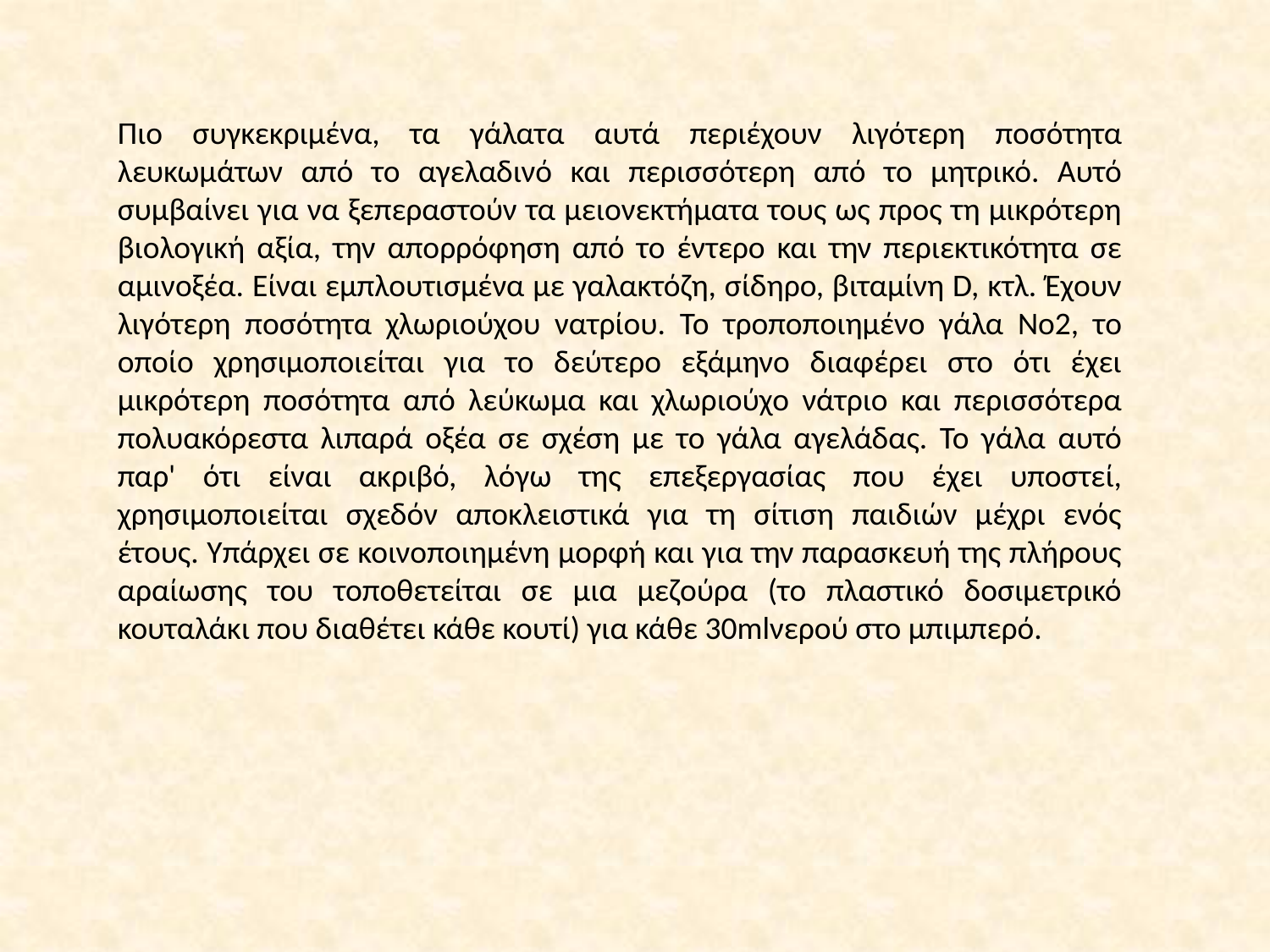

Πιο συγκεκριμένα, τα γάλατα αυτά περιέχουν λιγότερη ποσότητα λευκωμάτων από το αγελαδινό και περισσότερη από το μητρικό. Αυτό συμβαίνει για να ξεπεραστούν τα μειονεκτήματα τους ως προς τη μικρότερη βιολογική αξία, την απορρόφηση από το έντερο και την περιεκτικότητα σε αμινοξέα. Είναι εμπλουτισμένα με γαλακτόζη, σίδηρο, βιταμίνη D, κτλ. Έχουν λιγότερη ποσότητα χλωριούχου νατρίου. Το τροποποιημένο γάλα No2, το οποίο χρησιμοποιείται για το δεύτερο εξάμηνο διαφέρει στο ότι έχει μικρότερη ποσότητα από λεύκωμα και χλωριούχο νάτριο και περισσότερα πολυακόρεστα λιπαρά οξέα σε σχέση με το γάλα αγελάδας. Το γάλα αυτό παρ' ότι είναι ακριβό, λόγω της επεξεργασίας που έχει υποστεί, χρησιμοποιείται σχεδόν αποκλειστικά για τη σίτιση παιδιών μέχρι ενός έτους. Υπάρχει σε κοινοποιημένη μορφή και για την παρασκευή της πλήρους αραίωσης του τοποθετείται σε μια μεζούρα (το πλαστικό δοσιμετρικό κουταλάκι που διαθέτει κάθε κουτί) για κάθε 30mlνερού στο μπιμπερό.